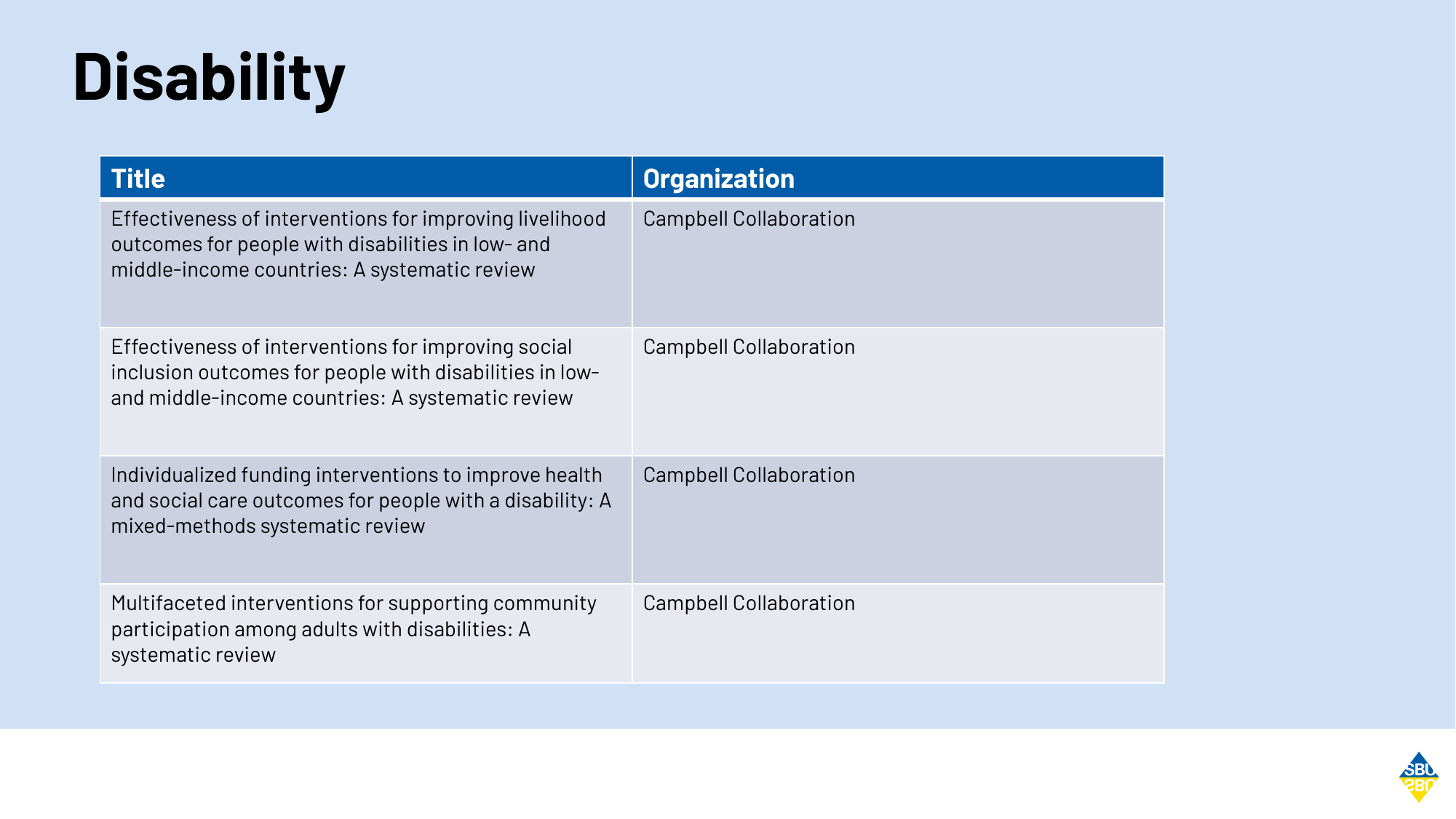

# Disability
| Title | Organization |
| --- | --- |
| Effectiveness of interventions for improving livelihood outcomes for people with disabilities in low- and middle-income countries: A systematic review | Campbell Collaboration |
| Effectiveness of interventions for improving social inclusion outcomes for people with disabilities in low- and middle-income countries: A systematic review | Campbell Collaboration |
| Individualized funding interventions to improve health and social care outcomes for people with a disability: A mixed-methods systematic review | Campbell Collaboration |
| Multifaceted interventions for supporting community participation among adults with disabilities: A systematic review | Campbell Collaboration |